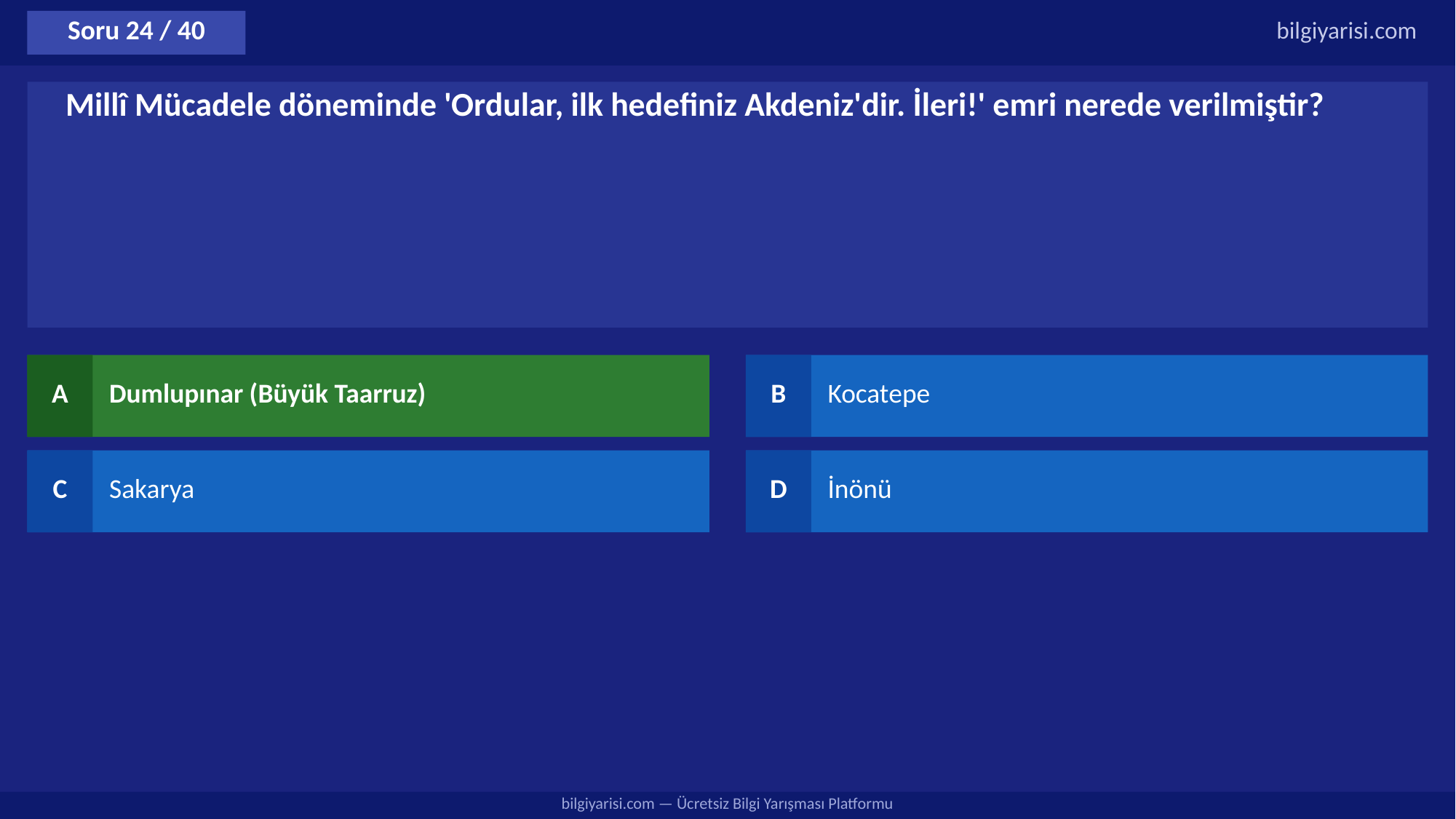

Soru 24 / 40
bilgiyarisi.com

Millî Mücadele döneminde 'Ordular, ilk hedefiniz Akdeniz'dir. İleri!' emri nerede verilmiştir?

A
Dumlupınar (Büyük Taarruz)

B
Kocatepe

C
Sakarya

D
İnönü
bilgiyarisi.com — Ücretsiz Bilgi Yarışması Platformu